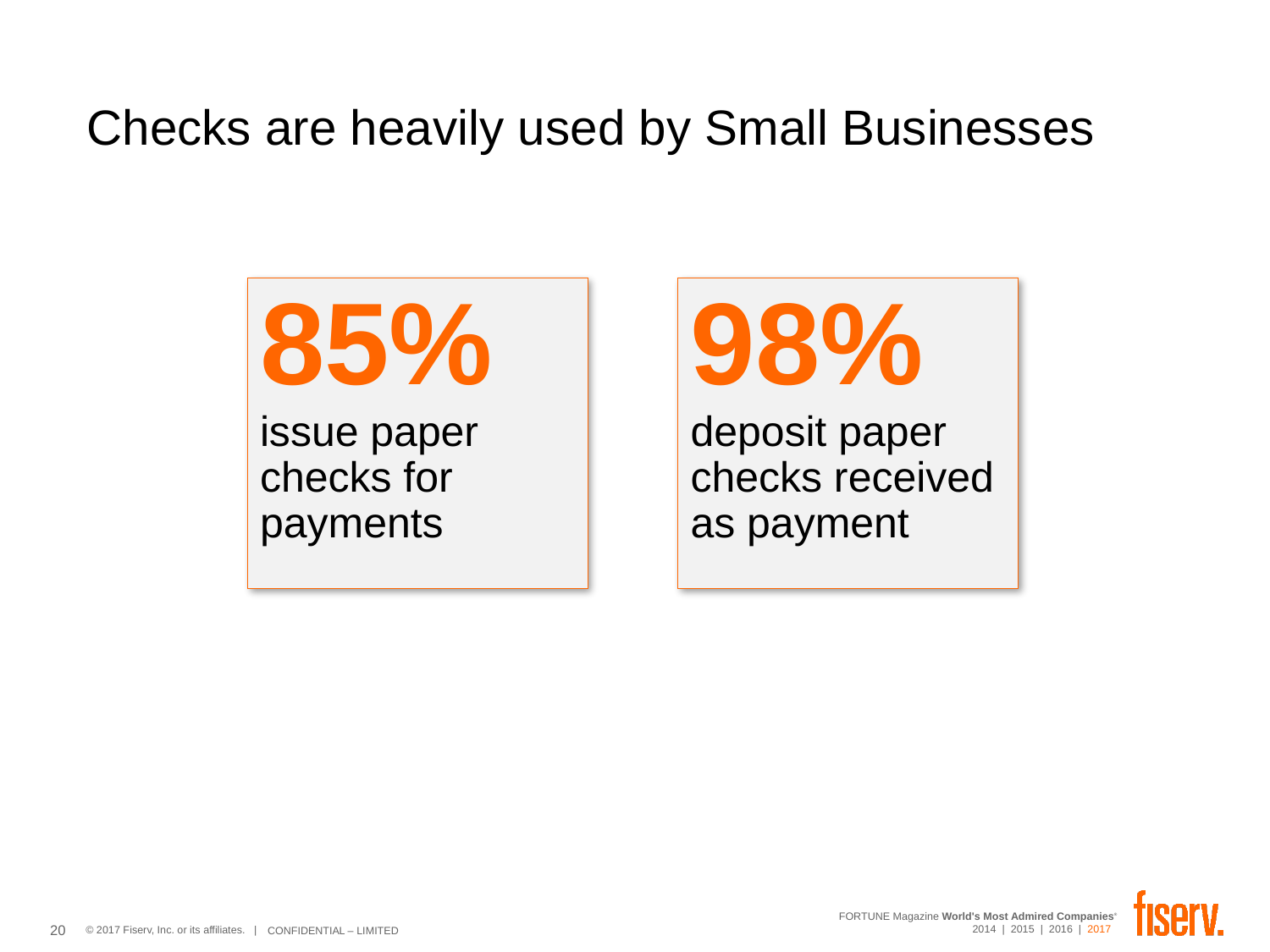

# Checks are heavily used by Small Businesses
85% issue paper checks for payments
98% deposit paper checks received as payment
20
Date